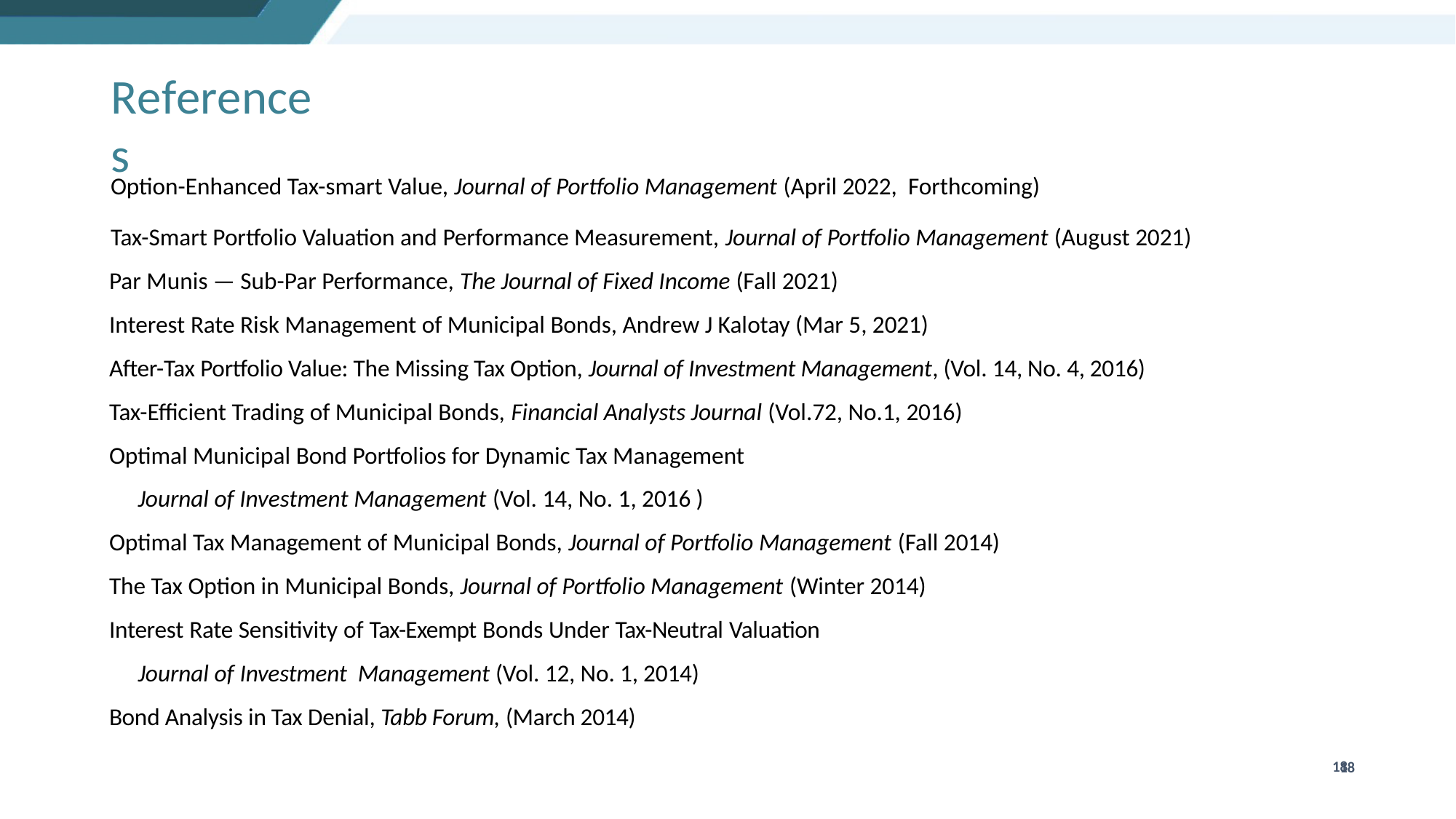

# References
Option-Enhanced Tax-smart Value, Journal of Portfolio Management (April 2022,  Forthcoming)
Tax-Smart Portfolio Valuation and Performance Measurement, Journal of Portfolio Management (August 2021)
Par Munis — Sub-Par Performance, The Journal of Fixed Income (Fall 2021)
Interest Rate Risk Management of Municipal Bonds, Andrew J Kalotay (Mar 5, 2021)
After-Tax Portfolio Value: The Missing Tax Option, Journal of Investment Management, (Vol. 14, No. 4, 2016)
Tax-Efficient Trading of Municipal Bonds, Financial Analysts Journal (Vol.72, No.1, 2016)
Optimal Municipal Bond Portfolios for Dynamic Tax Management
	Journal of Investment Management (Vol. 14, No. 1, 2016 )
Optimal Tax Management of Municipal Bonds, Journal of Portfolio Management (Fall 2014)
The Tax Option in Municipal Bonds, Journal of Portfolio Management (Winter 2014)
Interest Rate Sensitivity of Tax-Exempt Bonds Under Tax-Neutral Valuation
	Journal of Investment  Management (Vol. 12, No. 1, 2014)
Bond Analysis in Tax Denial, Tabb Forum, (March 2014)
18
18